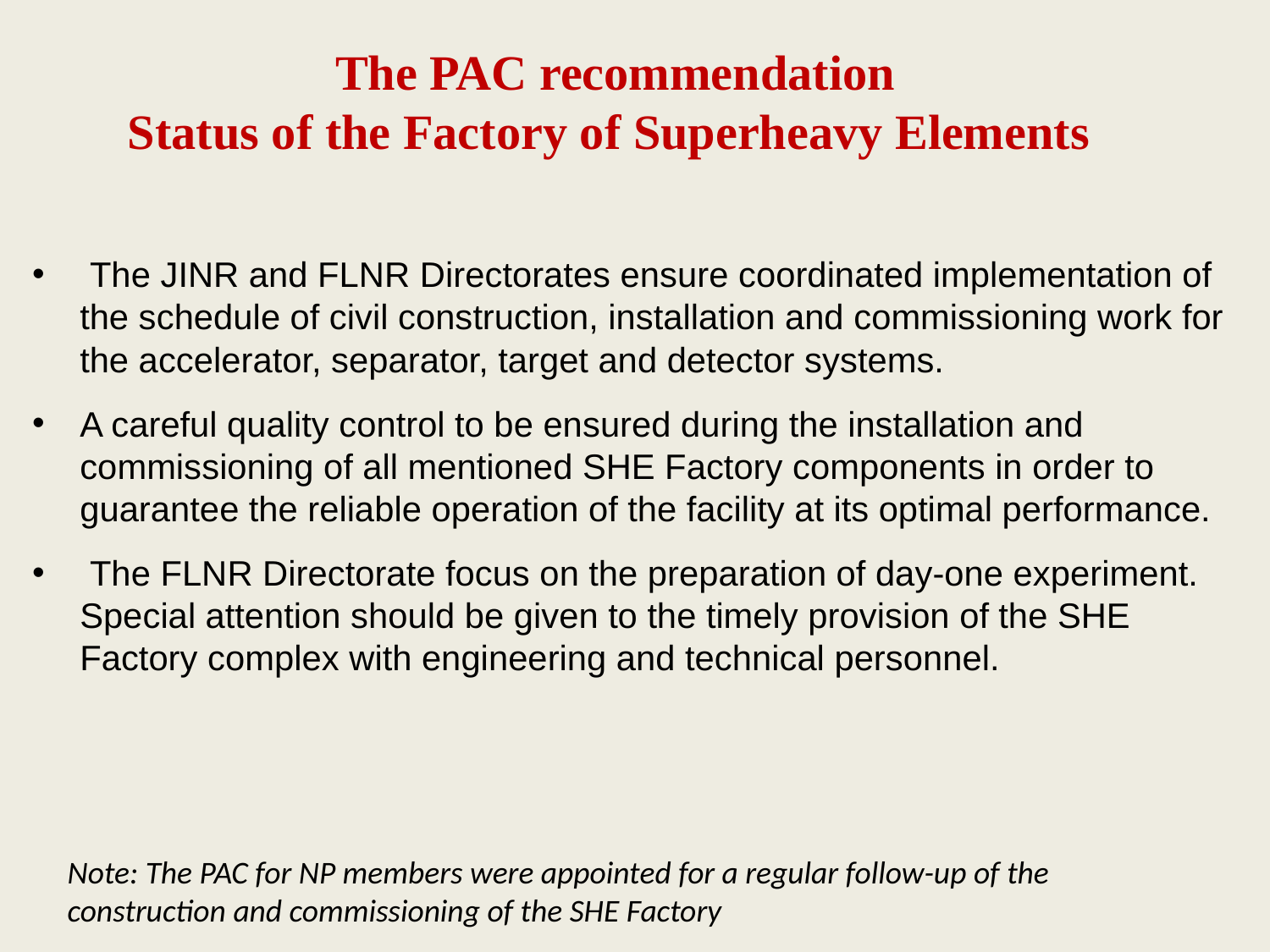

The PAC recommendation
Status of the Factory of Superheavy Elements
 The JINR and FLNR Directorates ensure coordinated implementation of the schedule of civil construction, installation and commissioning work for the accelerator, separator, target and detector systems.

A careful quality control to be ensured during the installation and commissioning of all mentioned SHE Factory components in order to guarantee the reliable operation of the facility at its optimal performance.

 The FLNR Directorate focus on the preparation of day-one experiment. Special attention should be given to the timely provision of the SHE Factory complex with engineering and technical personnel.
Note: The PAC for NP members were appointed for a regular follow-up of the construction and commissioning of the SHE Factory